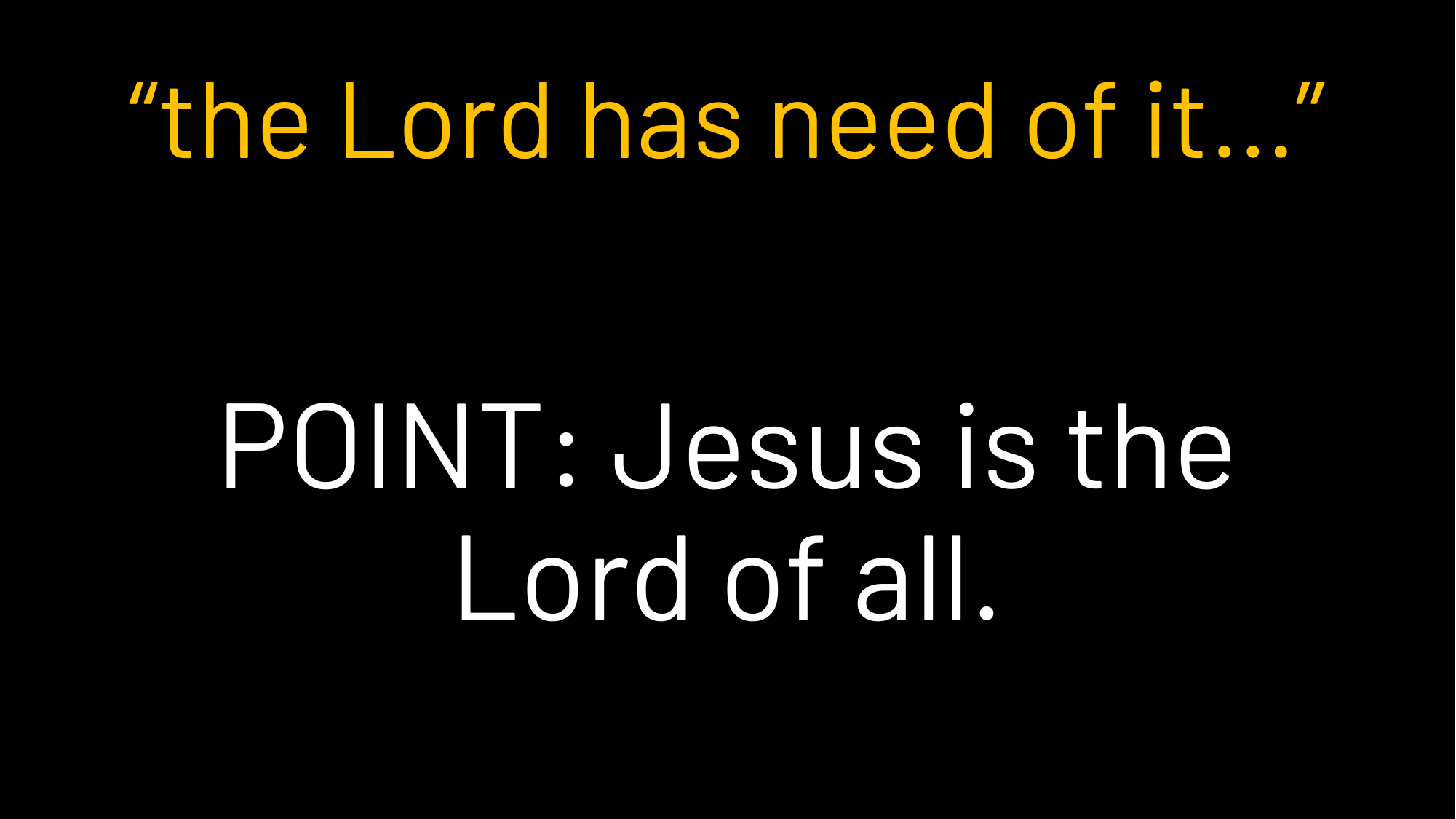

# “the Lord has need of it…”

POINT: Jesus is the Lord of all.